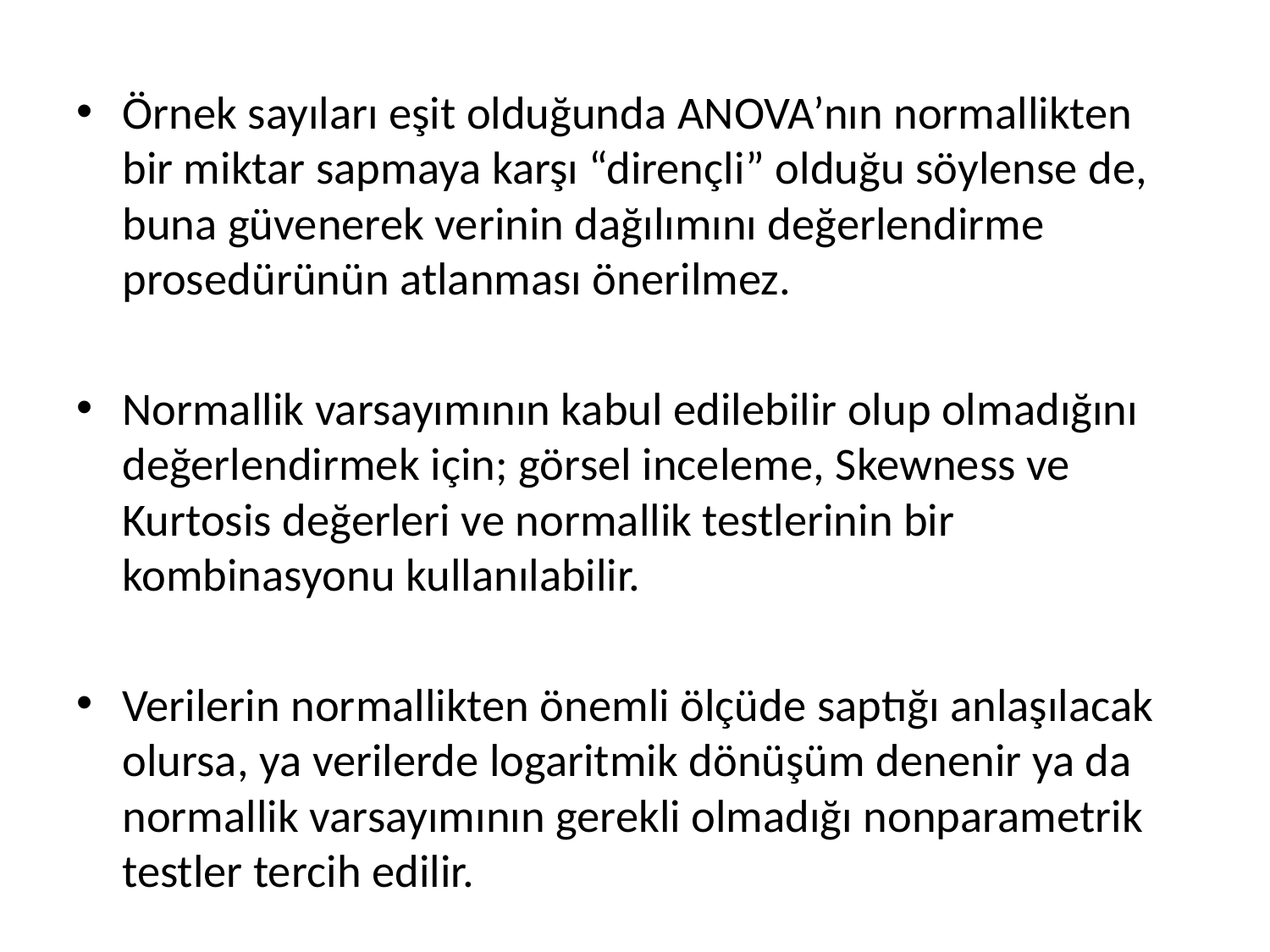

Örnek sayıları eşit olduğunda ANOVA’nın normallikten bir miktar sapmaya karşı “dirençli” olduğu söylense de, buna güvenerek verinin dağılımını değerlendirme prosedürünün atlanması önerilmez.

Normallik varsayımının kabul edilebilir olup olmadığını değerlendirmek için; görsel inceleme, Skewness ve Kurtosis değerleri ve normallik testlerinin bir kombinasyonu kullanılabilir.

Verilerin normallikten önemli ölçüde saptığı anlaşılacak olursa, ya verilerde logaritmik dönüşüm denenir ya da normallik varsayımının gerekli olmadığı nonparametrik testler tercih edilir.